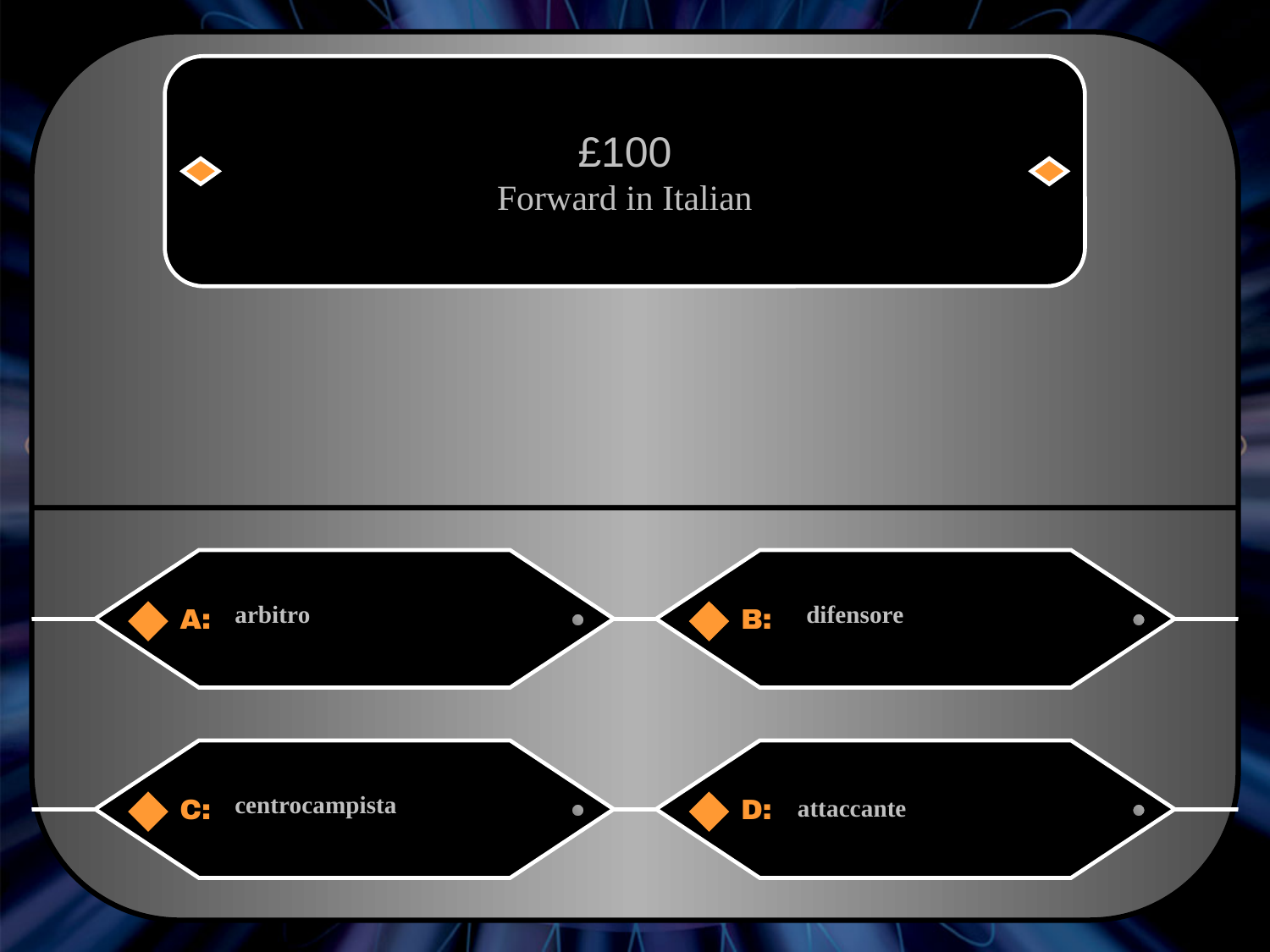

£100
Forward in Italian

arbitro
difensore

A:

B:

centrocampista
attaccante

C:

D: